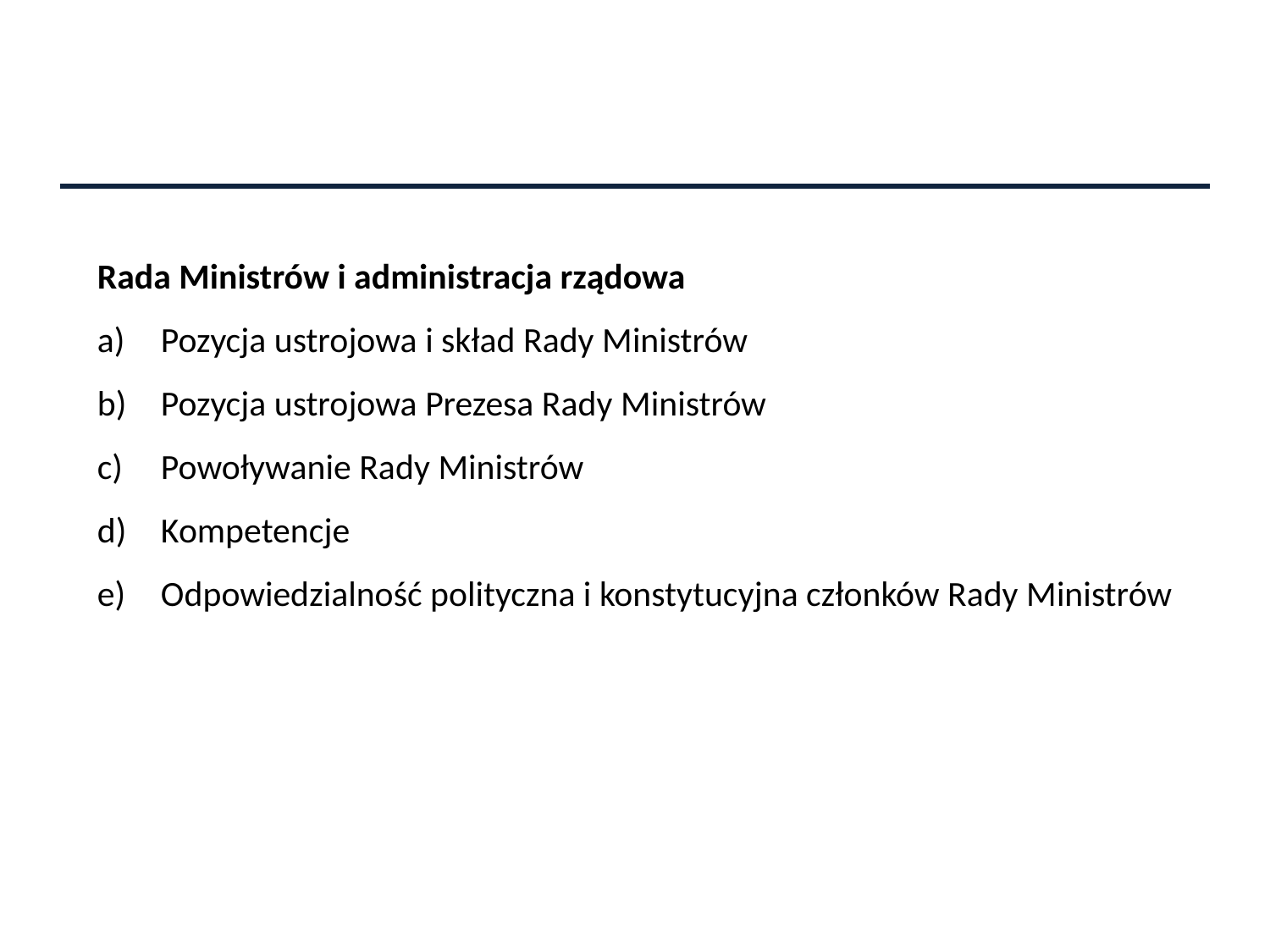

Rada Ministrów i administracja rządowa
Pozycja ustrojowa i skład Rady Ministrów
Pozycja ustrojowa Prezesa Rady Ministrów
Powoływanie Rady Ministrów
Kompetencje
Odpowiedzialność polityczna i konstytucyjna członków Rady Ministrów